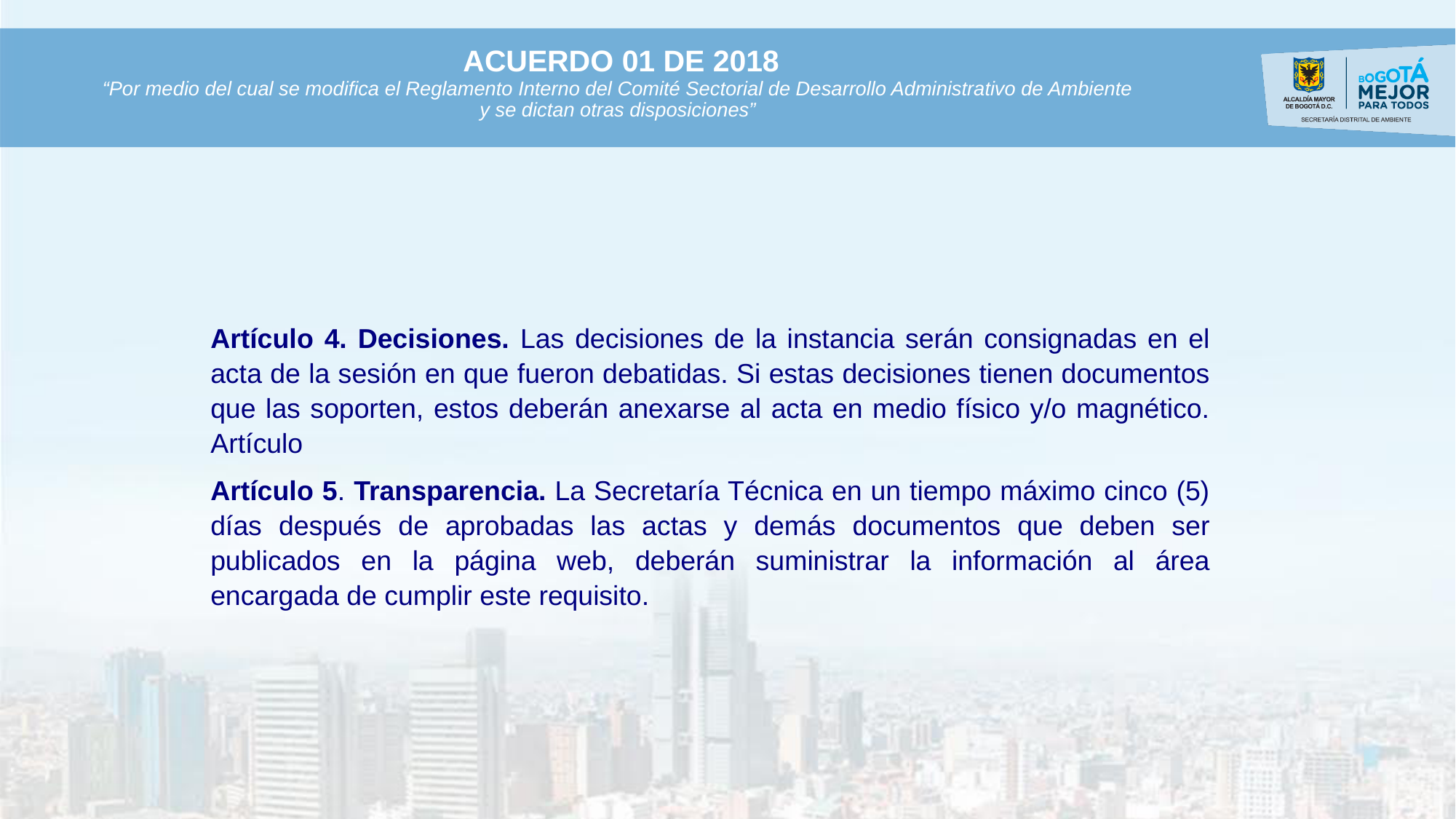

# ACUERDO 01 DE 2018 “Por medio del cual se modifica el Reglamento Interno del Comité Sectorial de Desarrollo Administrativo de Ambiente y se dictan otras disposiciones”
Artículo 4. Decisiones. Las decisiones de la instancia serán consignadas en el acta de la sesión en que fueron debatidas. Si estas decisiones tienen documentos que las soporten, estos deberán anexarse al acta en medio físico y/o magnético. Artículo
Artículo 5. Transparencia. La Secretaría Técnica en un tiempo máximo cinco (5) días después de aprobadas las actas y demás documentos que deben ser publicados en la página web, deberán suministrar la información al área encargada de cumplir este requisito.